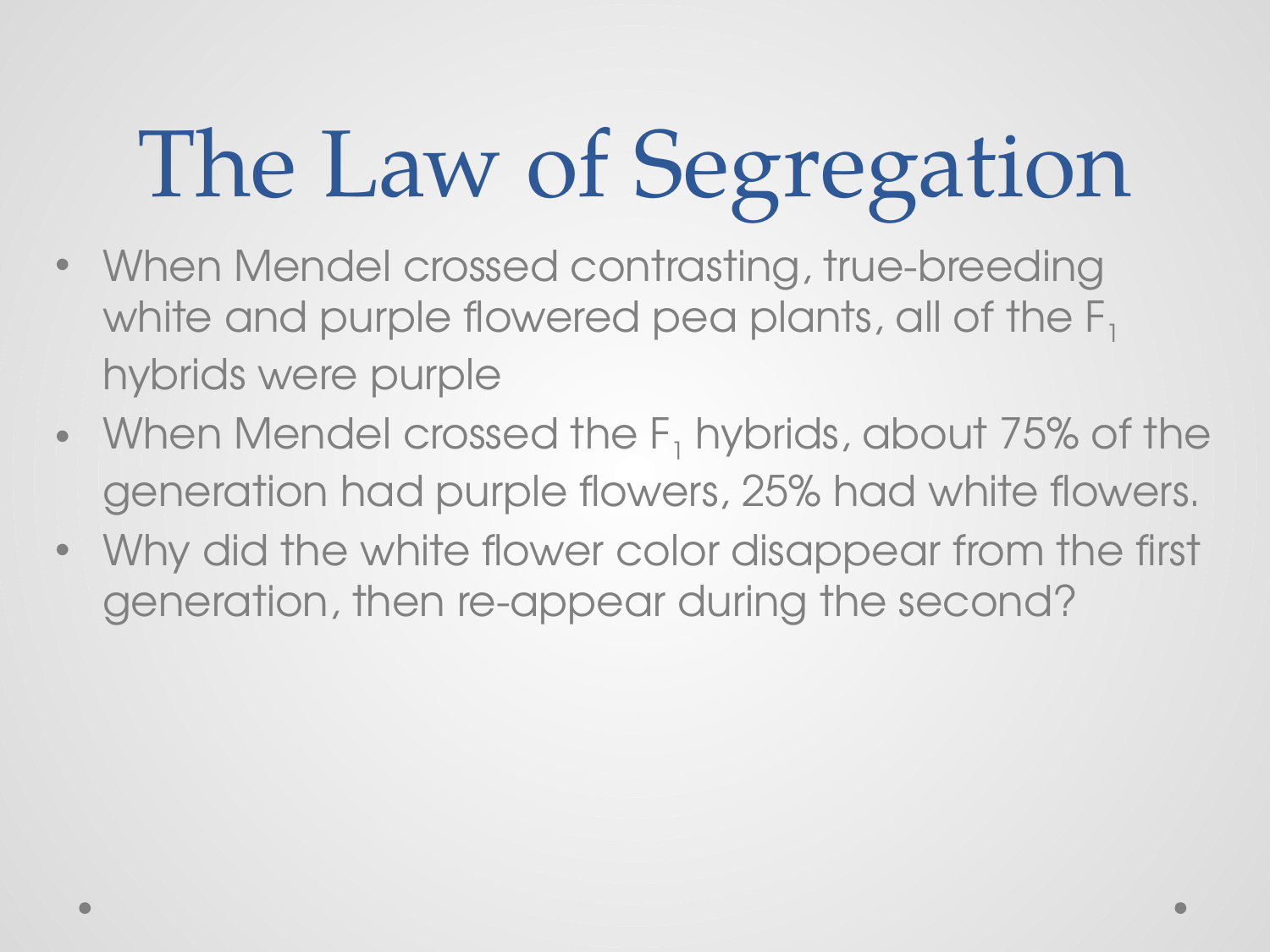

# The Law of Segregation
When Mendel crossed contrasting, true-breeding white and purple flowered pea plants, all of the F1 hybrids were purple
When Mendel crossed the F1 hybrids, about 75% of the generation had purple flowers, 25% had white flowers.
Why did the white flower color disappear from the first generation, then re-appear during the second?